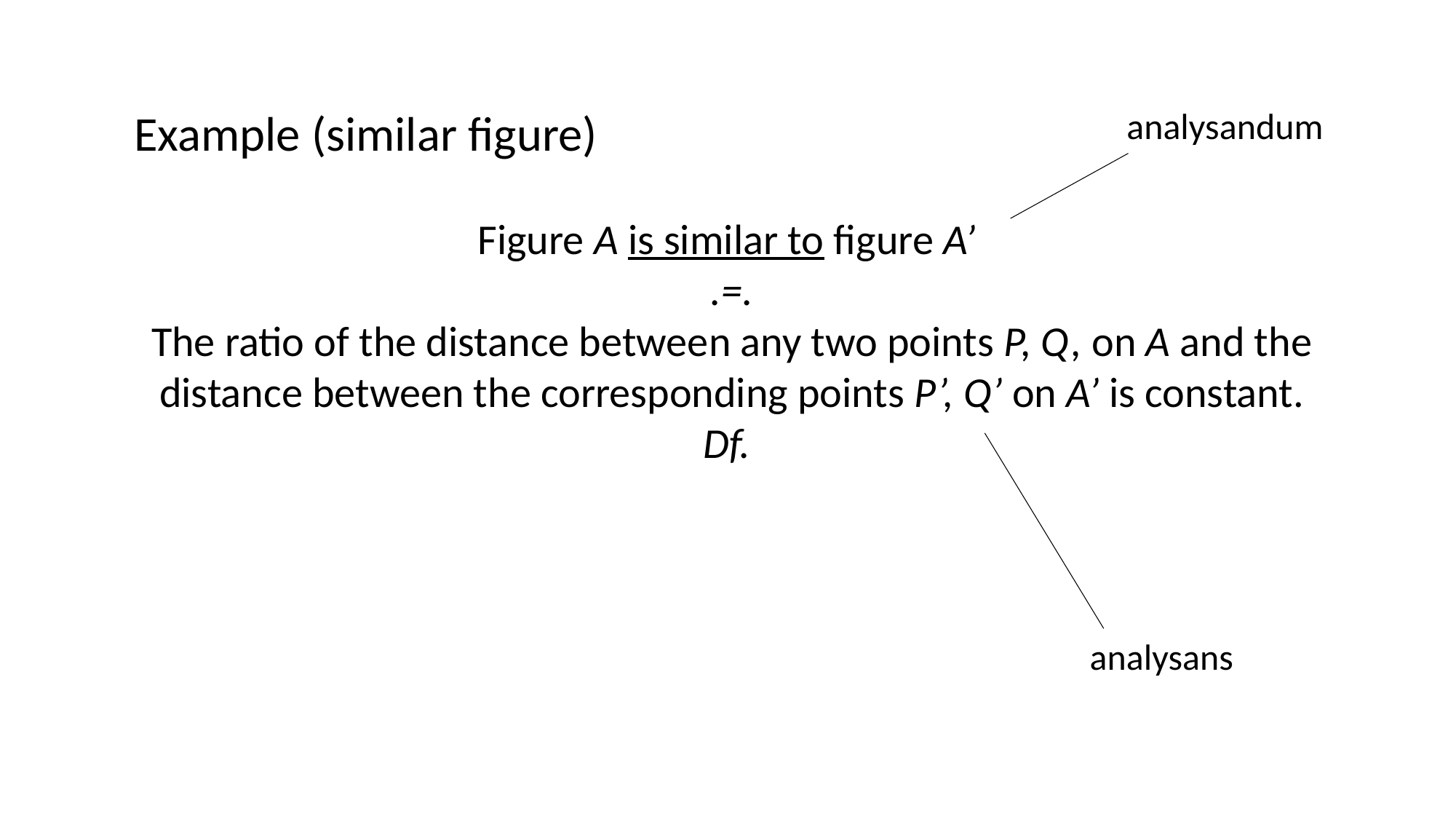

Example (similar figure)

Figure A is similar to figure A’
.=.
The ratio of the distance between any two points P, Q, on A and the distance between the corresponding points P’, Q’ on A’ is constant. Df.
analysandum
analysans